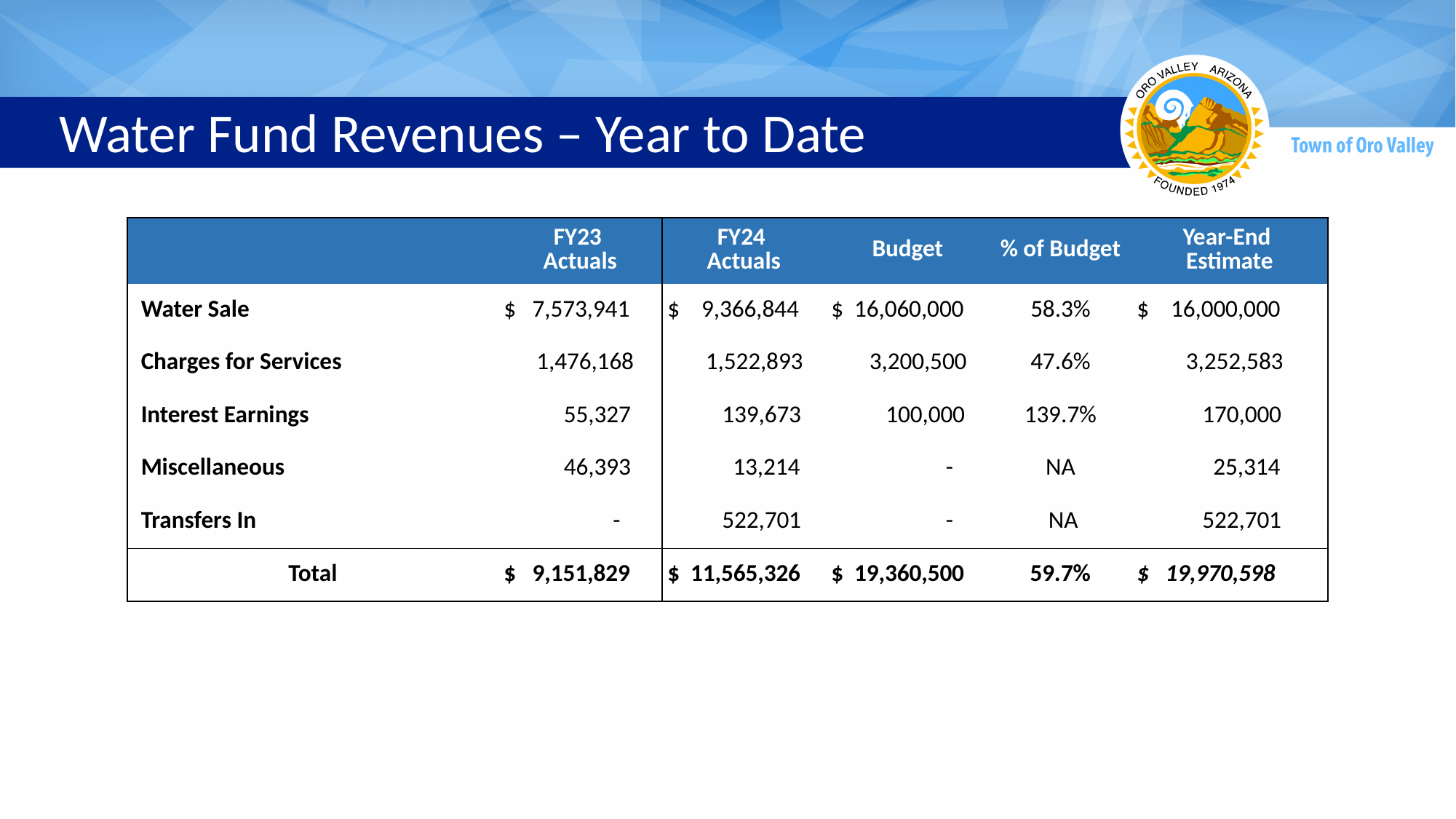

# Water Fund Revenues – Year to Date
|  | FY23 Actuals | FY24 Actuals | Budget | % of Budget | Year-End Estimate |
| --- | --- | --- | --- | --- | --- |
| Water Sale | $ 7,573,941 | $ 9,366,844 | $ 16,060,000 | 58.3% | $ 16,000,000 |
| Charges for Services | 1,476,168 | 1,522,893 | 3,200,500 | 47.6% | 3,252,583 |
| Interest Earnings | 55,327 | 139,673 | 100,000 | 139.7% | 170,000 |
| Miscellaneous | 46,393 | 13,214 | - | NA | 25,314 |
| Transfers In | - | 522,701 | - | NA | 522,701 |
| Total | $ 9,151,829 | $ 11,565,326 | $ 19,360,500 | 59.7% | $ 19,970,598 |